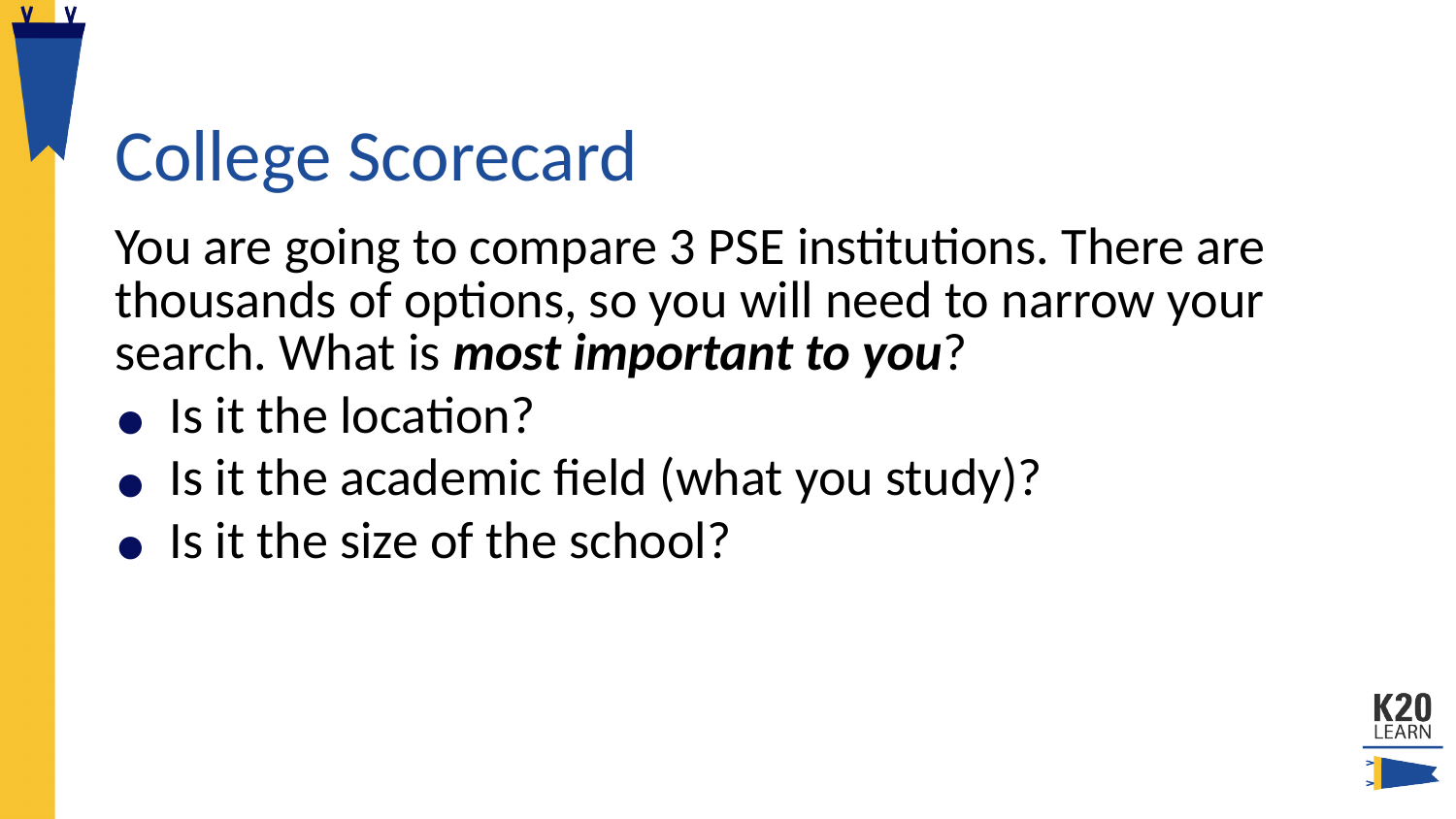

# College Scorecard
You are going to compare 3 PSE institutions. There are thousands of options, so you will need to narrow your search. What is most important to you?
Is it the location?
Is it the academic field (what you study)?
Is it the size of the school?